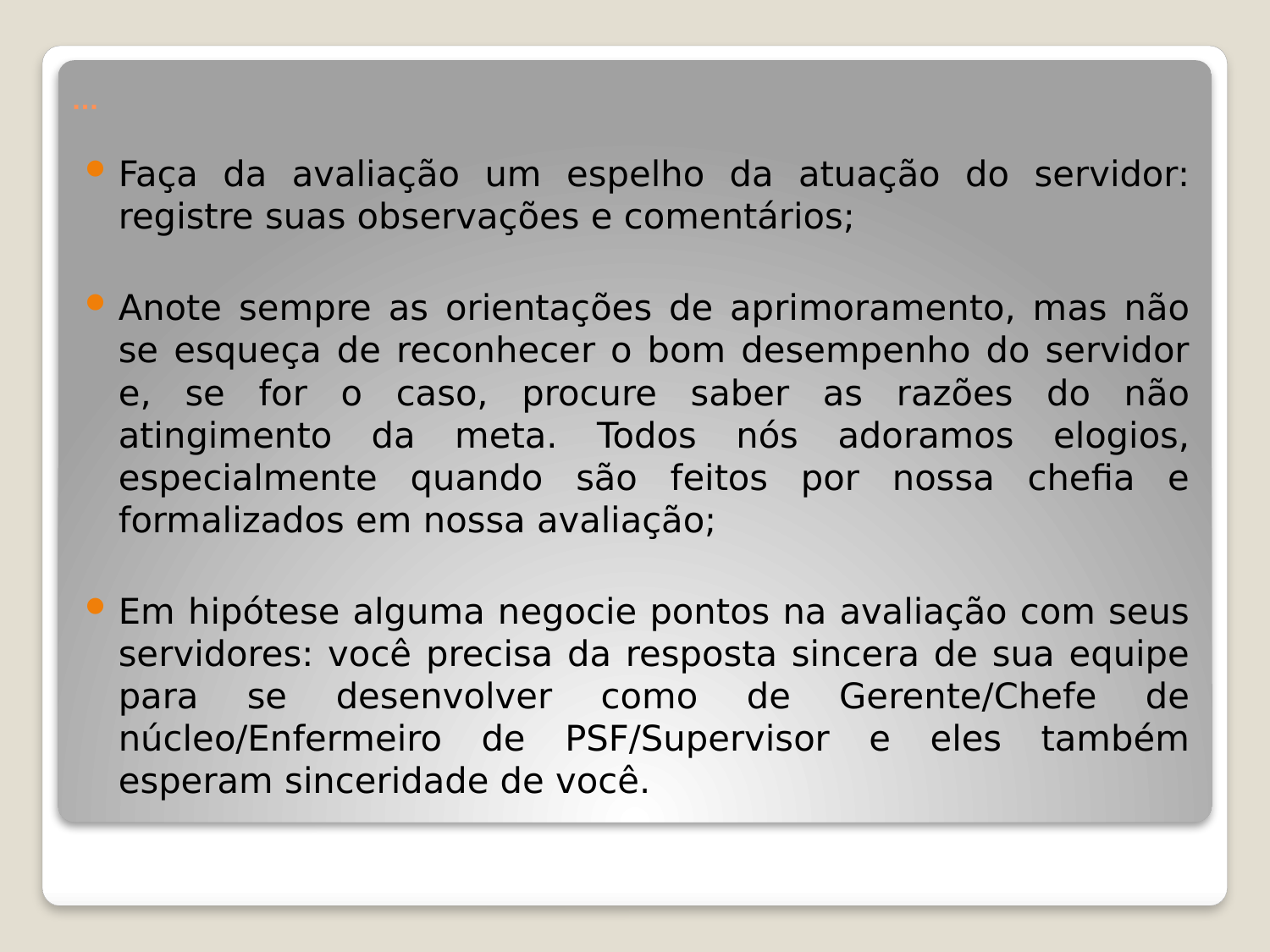

# ...
Faça da avaliação um espelho da atuação do servidor: registre suas observações e comentários;

Anote sempre as orientações de aprimoramento, mas não se esqueça de reconhecer o bom desempenho do servidor e, se for o caso, procure saber as razões do não atingimento da meta. Todos nós adoramos elogios, especialmente quando são feitos por nossa chefia e formalizados em nossa avaliação;

Em hipótese alguma negocie pontos na avaliação com seus servidores: você precisa da resposta sincera de sua equipe para se desenvolver como de Gerente/Chefe de núcleo/Enfermeiro de PSF/Supervisor e eles também esperam sinceridade de você.